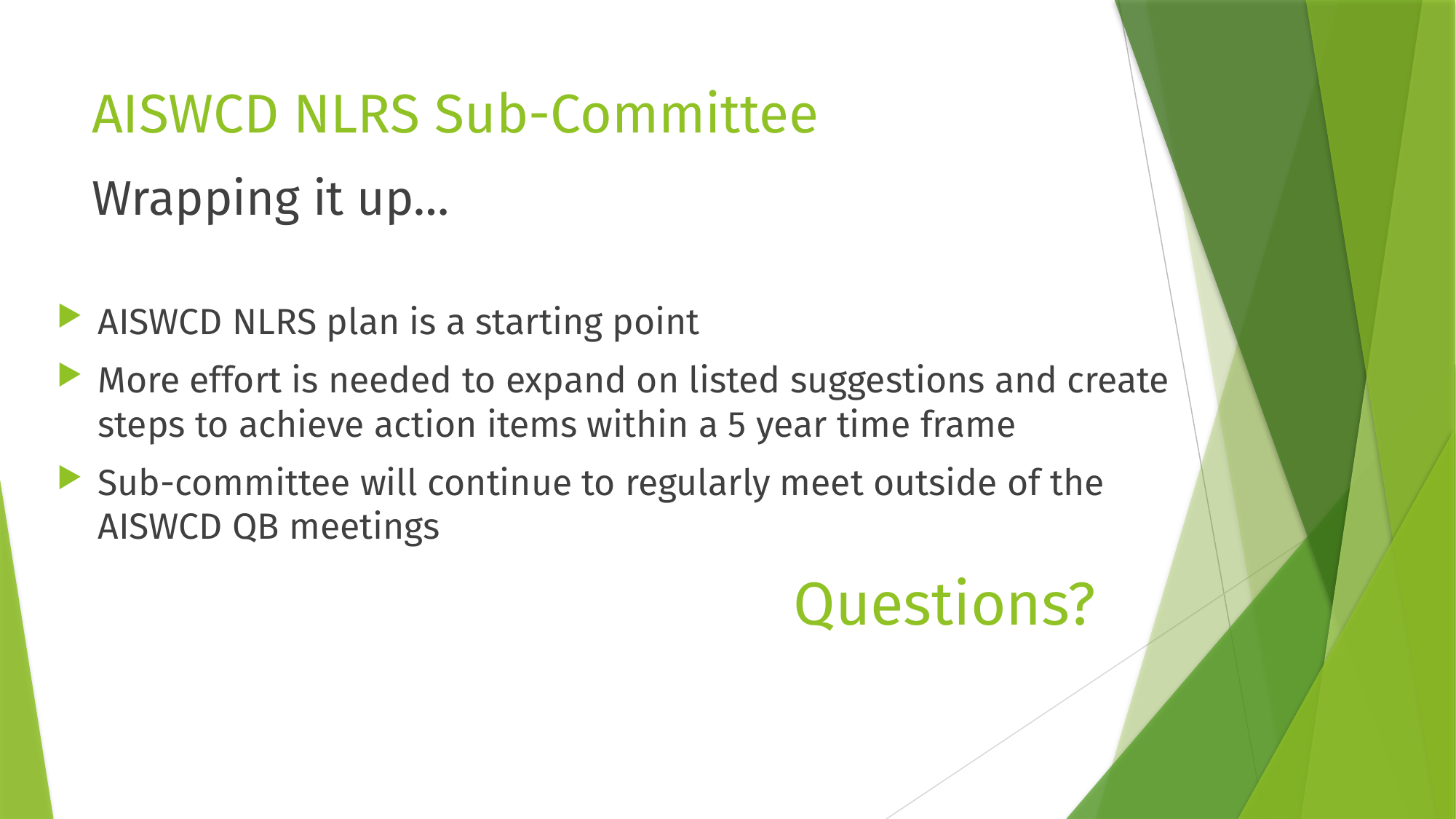

# AISWCD NLRS Sub-Committee
Wrapping it up…
AISWCD NLRS plan is a starting point
More effort is needed to expand on listed suggestions and create steps to achieve action items within a 5 year time frame
Sub-committee will continue to regularly meet outside of the AISWCD QB meetings

Questions?